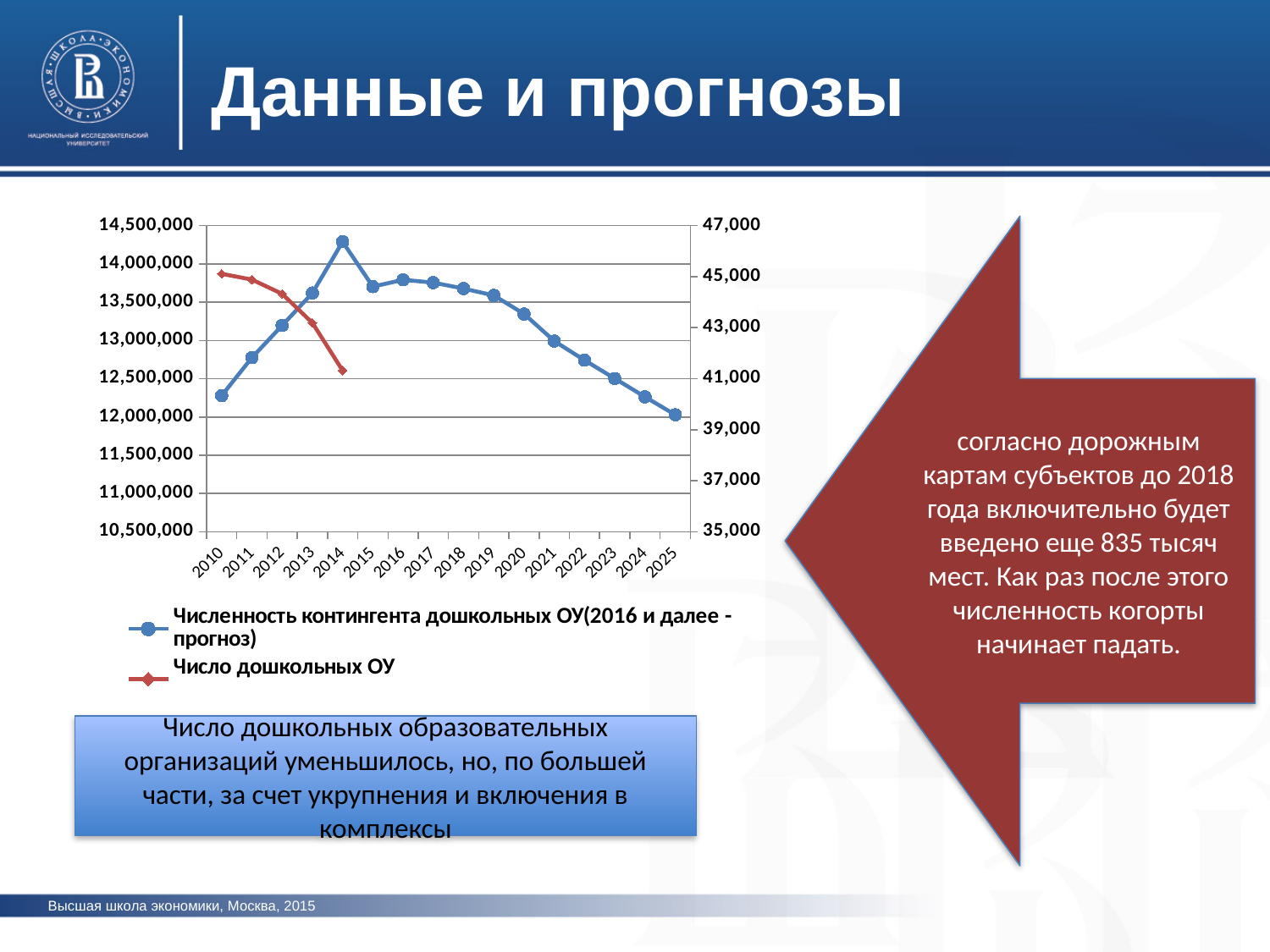

Данные и прогнозы

### Chart

| Category | Численность контингента дошкольных ОУ(2016 и далее - прогноз) | Число дошкольных ОУ |
|---|---|---|
| 2010 | 12279004.0 | 45111.0 |
| 2011 | 12774825.0 | 44884.0 |
| 2012 | 13196165.0 | 44326.0 |
| 2013 | 13619236.0 | 43187.0 |
| 2014 | 14288961.0 | 41322.0 |
| 2015 | 13702900.0 | None |
| 2016 | 13791849.0 | None |
| 2017 | 13755369.0 | None |
| 2018 | 13677203.0 | None |
| 2019 | 13588025.0 | None |
| 2020 | 13345854.0 | None |
| 2021 | 12991305.0 | None |
| 2022 | 12741863.0 | None |
| 2023 | 12502420.0 | None |
| 2024 | 12262331.0 | None |
| 2025 | 12028595.0 | None |
согласно дорожным картам субъектов до 2018 года включительно будет введено еще 835 тысяч мест. Как раз после этого численность когорты начинает падать.
Число дошкольных образовательных организаций уменьшилось, но, по большей части, за счет укрупнения и включения в комплексы
Высшая школа экономики, Москва, 2015